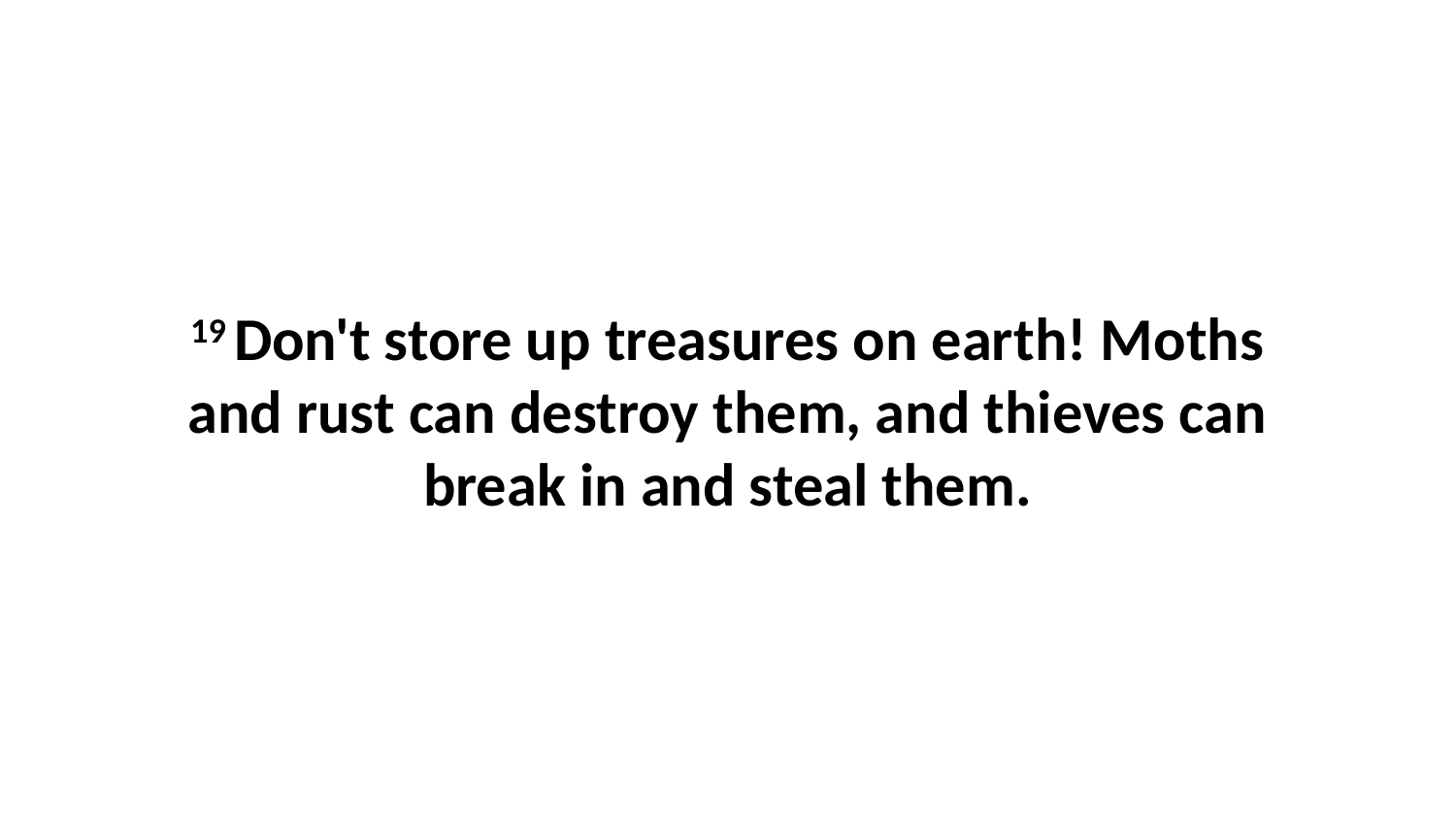

19 Don't store up treasures on earth! Moths and rust can destroy them, and thieves can break in and steal them.